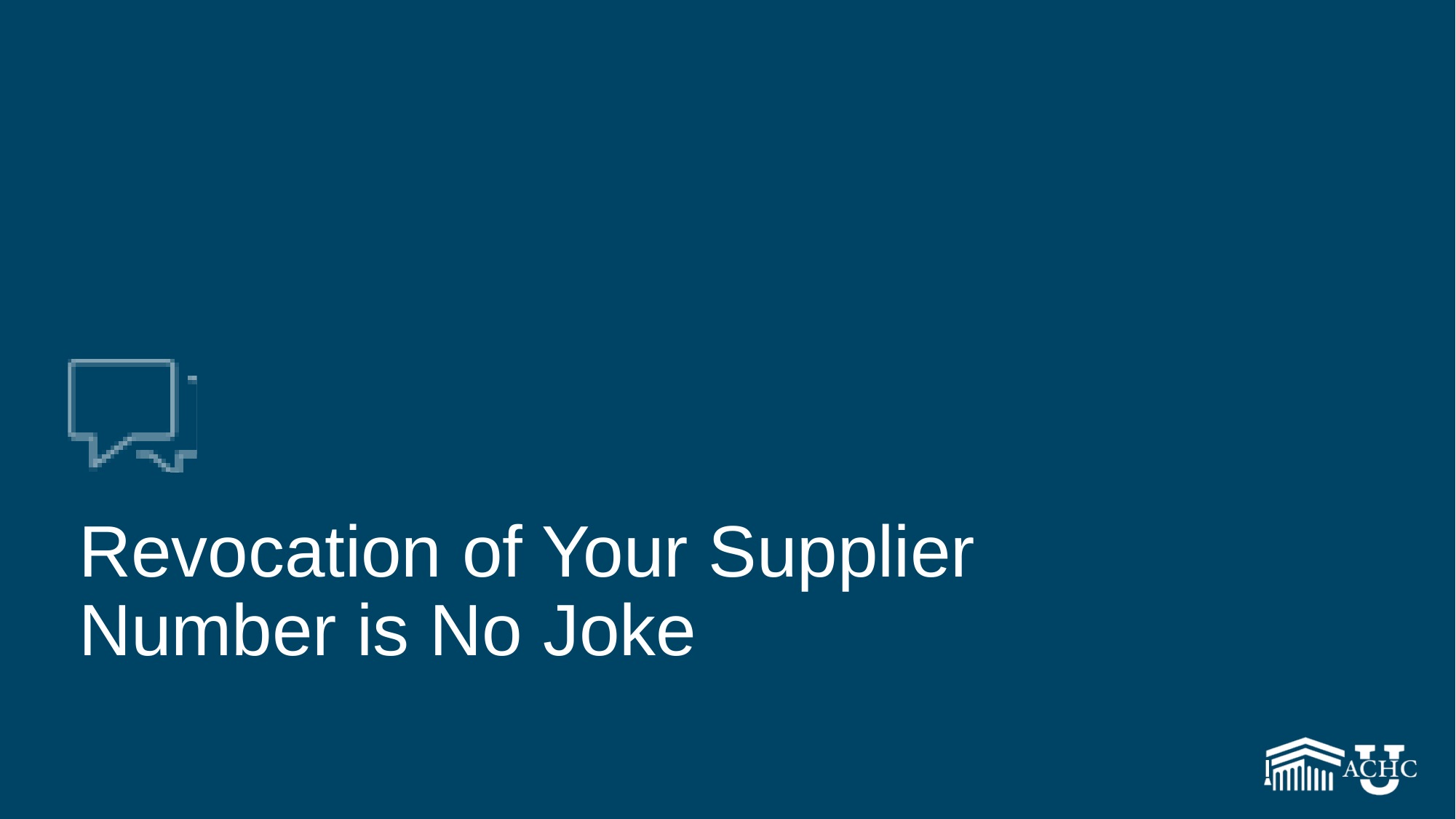

# Revocation of Your Supplier Number is No Joke